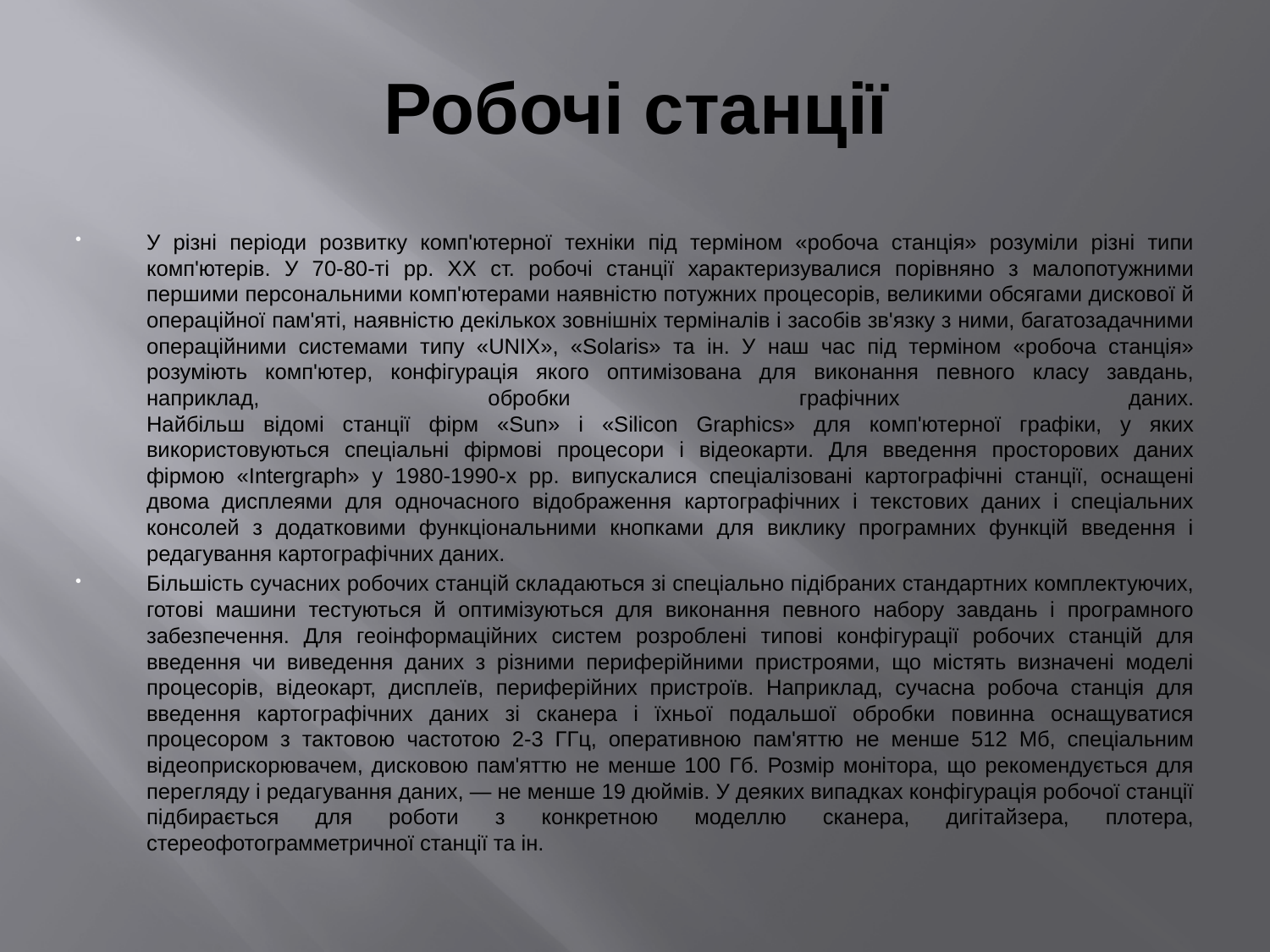

# Робочі станції
У різні періоди розвитку комп'ютерної техніки під терміном «робоча станція» розуміли різні типи комп'ютерів. У 70-80-ті pp. XX ст. робочі станції характеризувалися порівняно з малопотужними першими персональними комп'ютерами наявністю потужних процесорів, великими обсягами дискової й операційної пам'яті, наявністю декількох зовнішніх терміналів і засобів зв'язку з ними, багатозадачними операційними системами типу «UNIX», «Solaris» та ін. У наш час під терміном «робоча станція» розуміють комп'ютер, конфігурація якого оптимізована для виконання певного класу завдань, наприклад, обробки графічних даних.
Найбільш відомі станції фірм «Sun» і «Silicon Graphics» для комп'ютерної графіки, у яких використовуються спеціальні фірмові процесори і відеокарти. Для введення просторових даних фірмою «Intergraph» у 1980-1990-х pp. випускалися спеціалізовані картографічні станції, оснащені двома дисплеями для одночасного відображення картографічних і текстових даних і спеціальних консолей з додатковими функціональними кнопками для виклику програмних функцій введення і редагування картографічних даних.
Більшість сучасних робочих станцій складаються зі спеціально підібраних стандартних комплектуючих, готові машини тестуються й оптимізуються для виконання певного набору завдань і програмного забезпечення. Для геоінформаційних систем розроблені типові конфігурації робочих станцій для введення чи виведення даних з різними периферійними пристроями, що містять визначені моделі процесорів, відеокарт, дисплеїв, периферійних пристроїв. Наприклад, сучасна робоча станція для введення картографічних даних зі сканера і їхньої подальшої обробки повинна оснащуватися процесором з тактовою частотою 2-3 ГГц, оперативною пам'яттю не менше 512 Мб, спеціальним відеоприскорювачем, дисковою пам'яттю не менше 100 Гб. Розмір монітора, що рекомендується для перегляду і редагування даних, — не менше 19 дюймів. У деяких випадках конфігурація робочої станції підбирається для роботи з конкретною моделлю сканера, дигітайзера, плотера, стереофотограмметричної станції та ін.